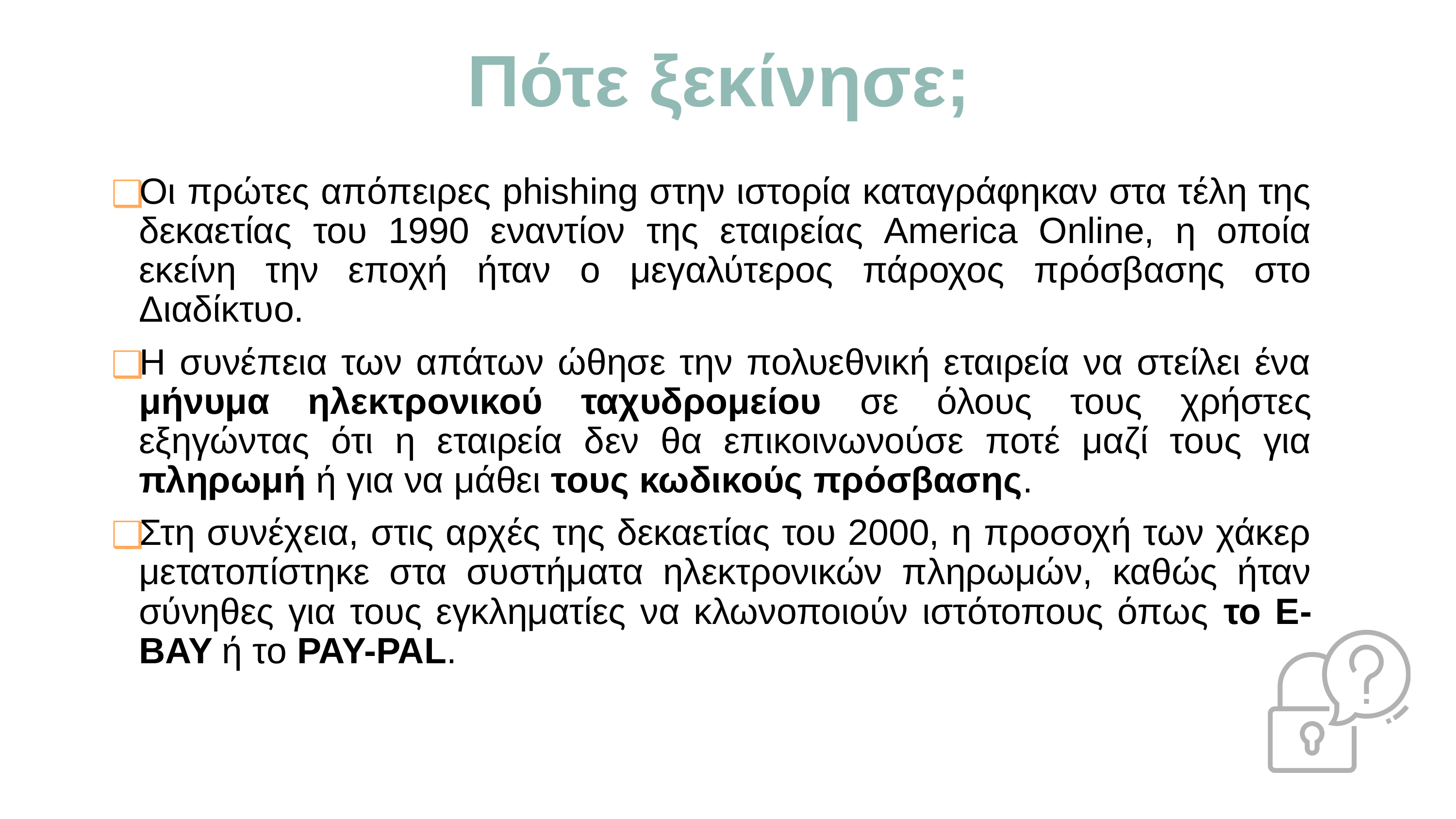

# Πότε ξεκίνησε;
Οι πρώτες απόπειρες phishing στην ιστορία καταγράφηκαν στα τέλη της δεκαετίας του 1990 εναντίον της εταιρείας America Online, η οποία εκείνη την εποχή ήταν ο μεγαλύτερος πάροχος πρόσβασης στο Διαδίκτυο.
Η συνέπεια των απάτων ώθησε την πολυεθνική εταιρεία να στείλει ένα μήνυμα ηλεκτρονικού ταχυδρομείου σε όλους τους χρήστες εξηγώντας ότι η εταιρεία δεν θα επικοινωνούσε ποτέ μαζί τους για πληρωμή ή για να μάθει τους κωδικούς πρόσβασης.
Στη συνέχεια, στις αρχές της δεκαετίας του 2000, η προσοχή των χάκερ μετατοπίστηκε στα συστήματα ηλεκτρονικών πληρωμών, καθώς ήταν σύνηθες για τους εγκληματίες να κλωνοποιούν ιστότοπους όπως το E-BAY ή το PAY-PAL.